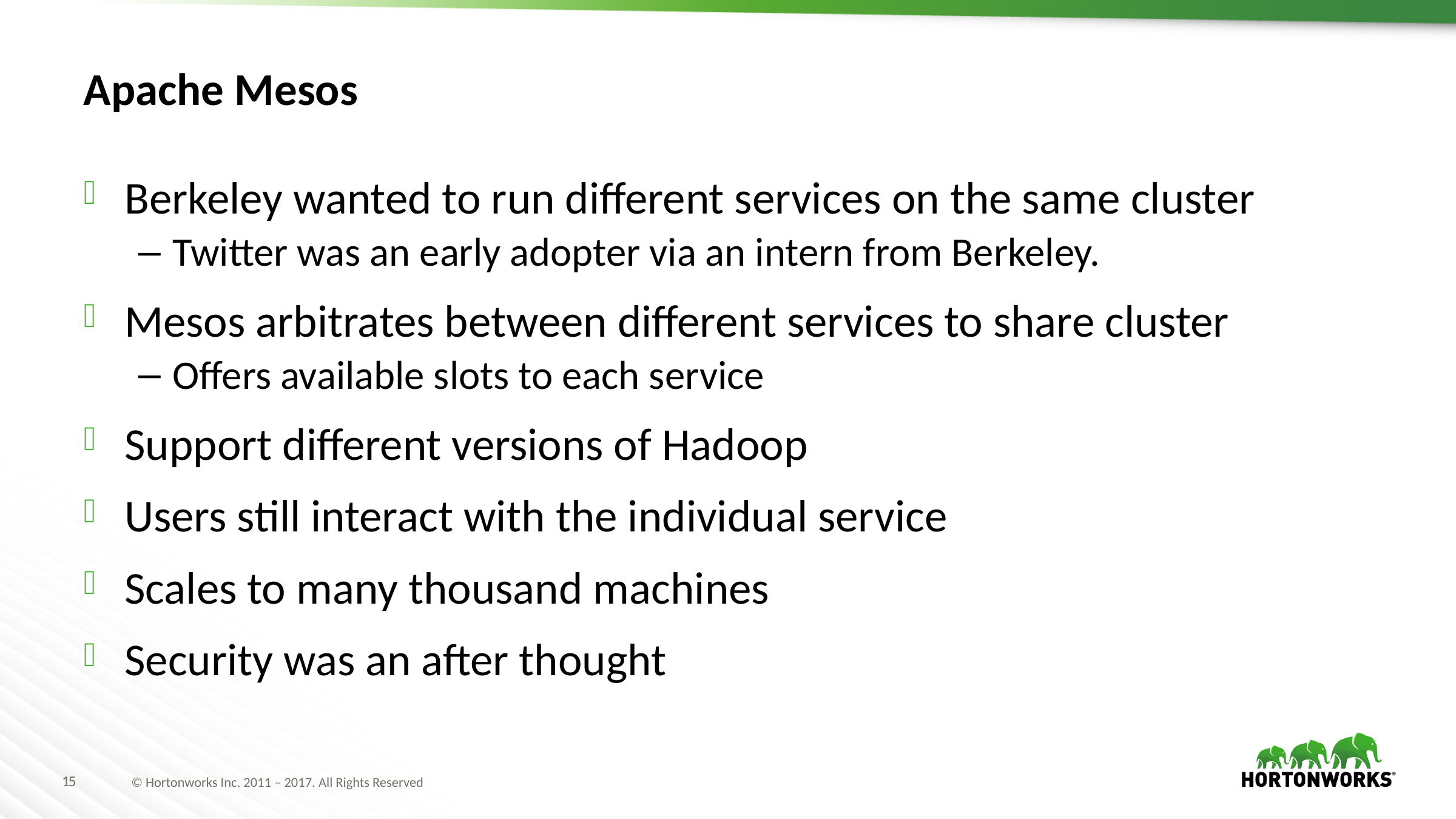

# Apache Mesos
Berkeley wanted to run different services on the same cluster
Twitter was an early adopter via an intern from Berkeley.
Mesos arbitrates between different services to share cluster
Offers available slots to each service
Support different versions of Hadoop
Users still interact with the individual service
Scales to many thousand machines
Security was an after thought